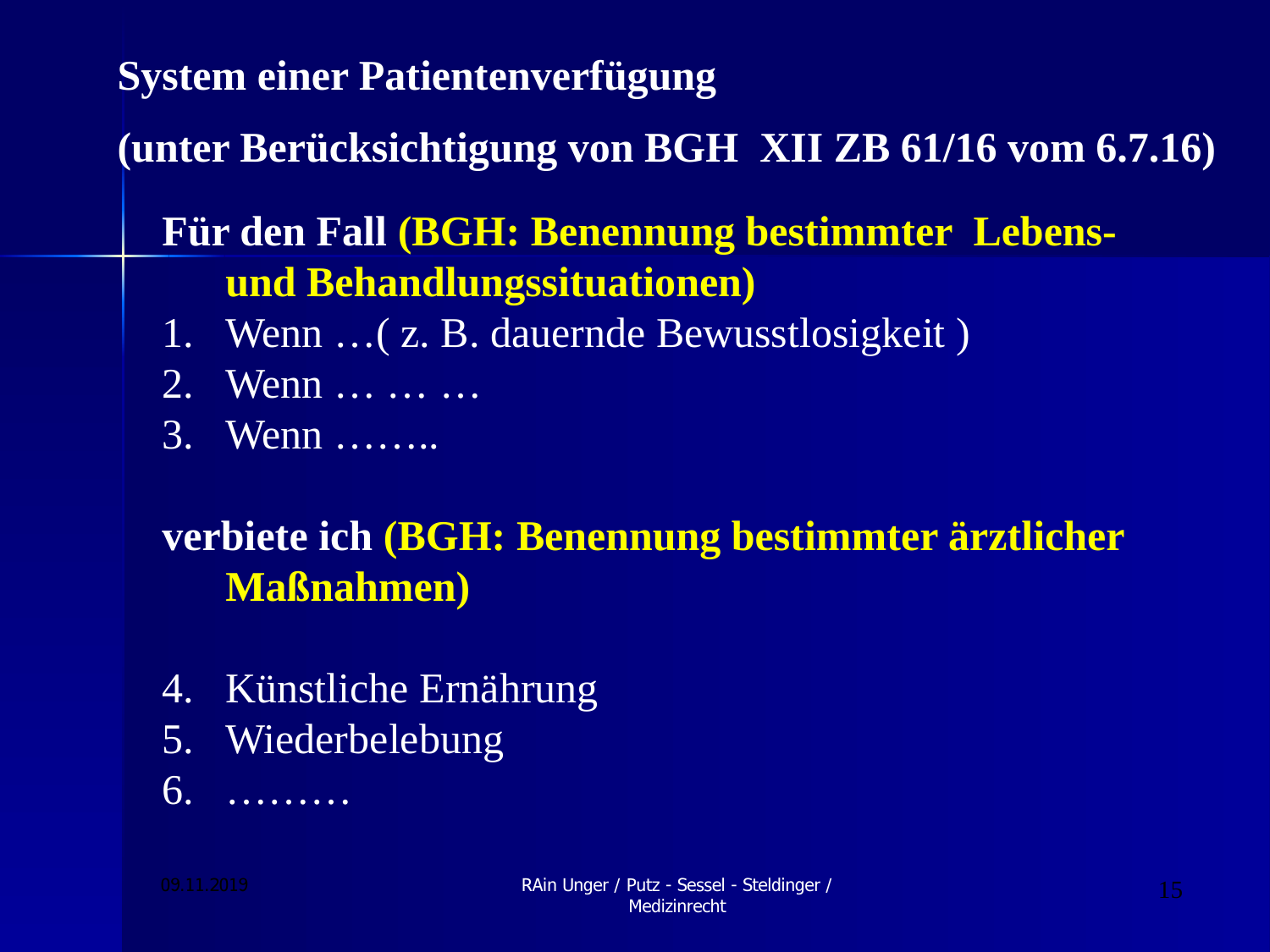

System einer Patientenverfügung
(unter Berücksichtigung von BGH  XII ZB 61/16 vom 6.7.16)
Für den Fall (BGH: Benennung bestimmter  Lebens- und Behandlungssituationen)
Wenn …( z. B. dauernde Bewusstlosigkeit )
Wenn … … …
Wenn ……..

verbiete ich (BGH: Benennung bestimmter ärztlicher Maßnahmen)

Künstliche Ernährung
Wiederbelebung
………

09.11.2019
RAin Unger / Putz - Sessel - Steldinger / Medizinrecht
15